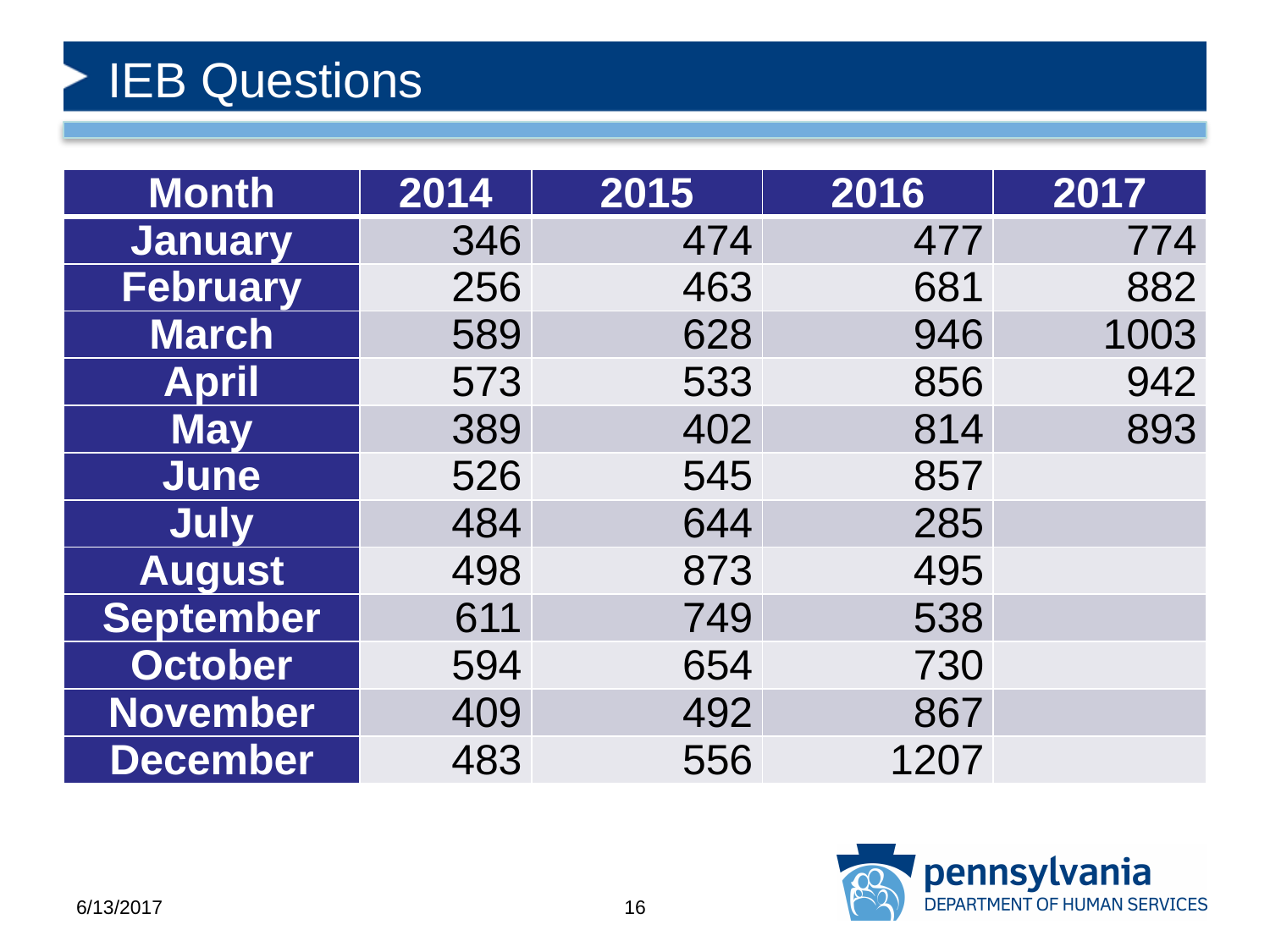

# IEB Questions
| Month | 2014 | 2015 | 2016 | 2017 |
| --- | --- | --- | --- | --- |
| January | 346 | 474 | 477 | 774 |
| February | 256 | 463 | 681 | 882 |
| March | 589 | 628 | 946 | 1003 |
| April | 573 | 533 | 856 | 942 |
| May | 389 | 402 | 814 | 893 |
| June | 526 | 545 | 857 |  |
| July | 484 | 644 | 285 |  |
| August | 498 | 873 | 495 |  |
| September | 611 | 749 | 538 |  |
| October | 594 | 654 | 730 |  |
| November | 409 | 492 | 867 |  |
| December | 483 | 556 | 1207 |  |
6/13/2017
16